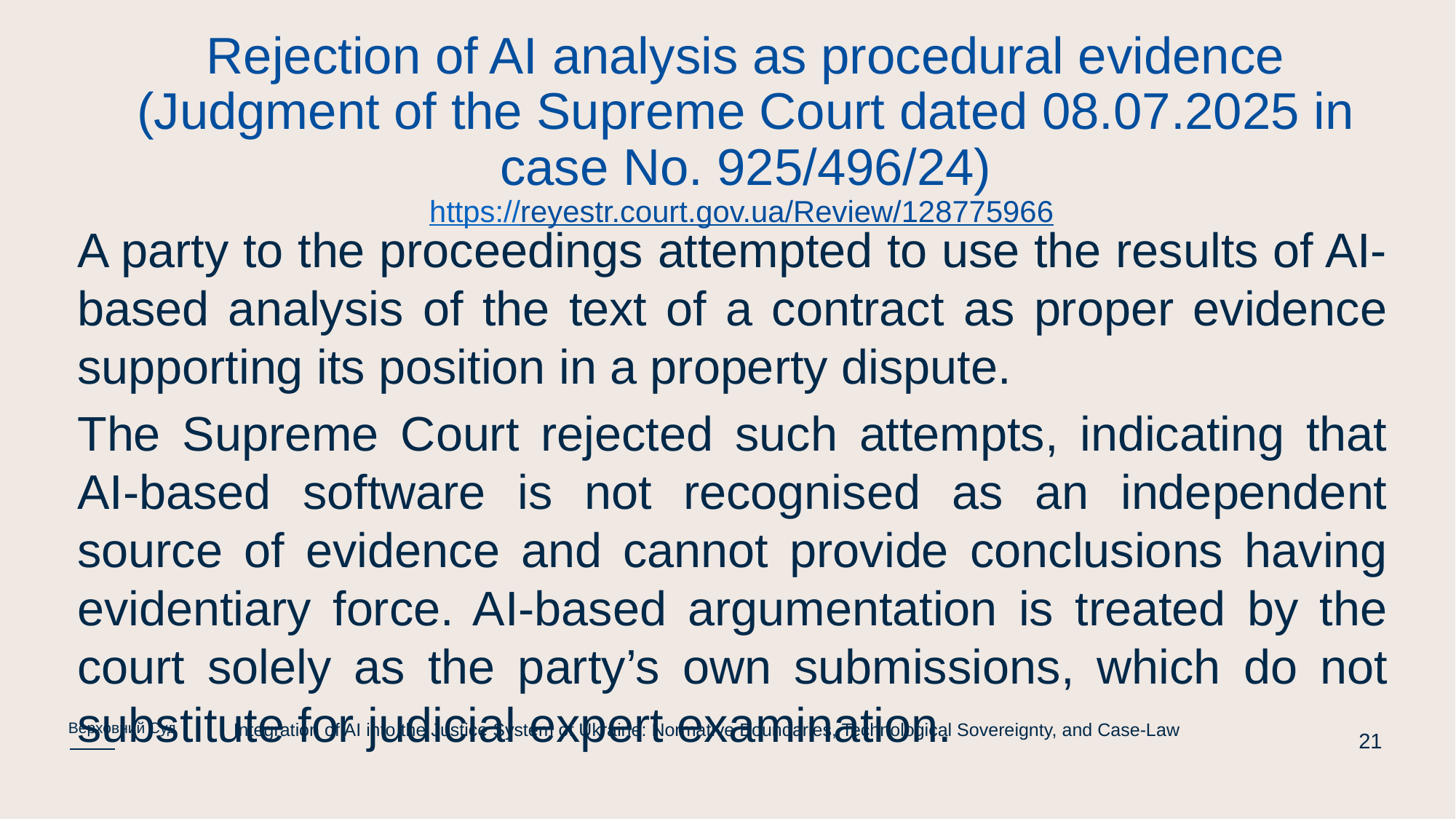

# Rejection of AI analysis as procedural evidence (Judgment of the Supreme Court dated 08.07.2025 in case No. 925/496/24) https://reyestr.court.gov.ua/Review/128775966
A party to the proceedings attempted to use the results of AI-based analysis of the text of a contract as proper evidence supporting its position in a property dispute.
The Supreme Court rejected such attempts, indicating that AI-based software is not recognised as an independent source of evidence and cannot provide conclusions having evidentiary force. AI-based argumentation is treated by the court solely as the party’s own submissions, which do not substitute for judicial expert examination.
Integration of AI into the Justice System of Ukraine: Normative Boundaries, Technological Sovereignty, and Case-Law
Верховний Суд
21